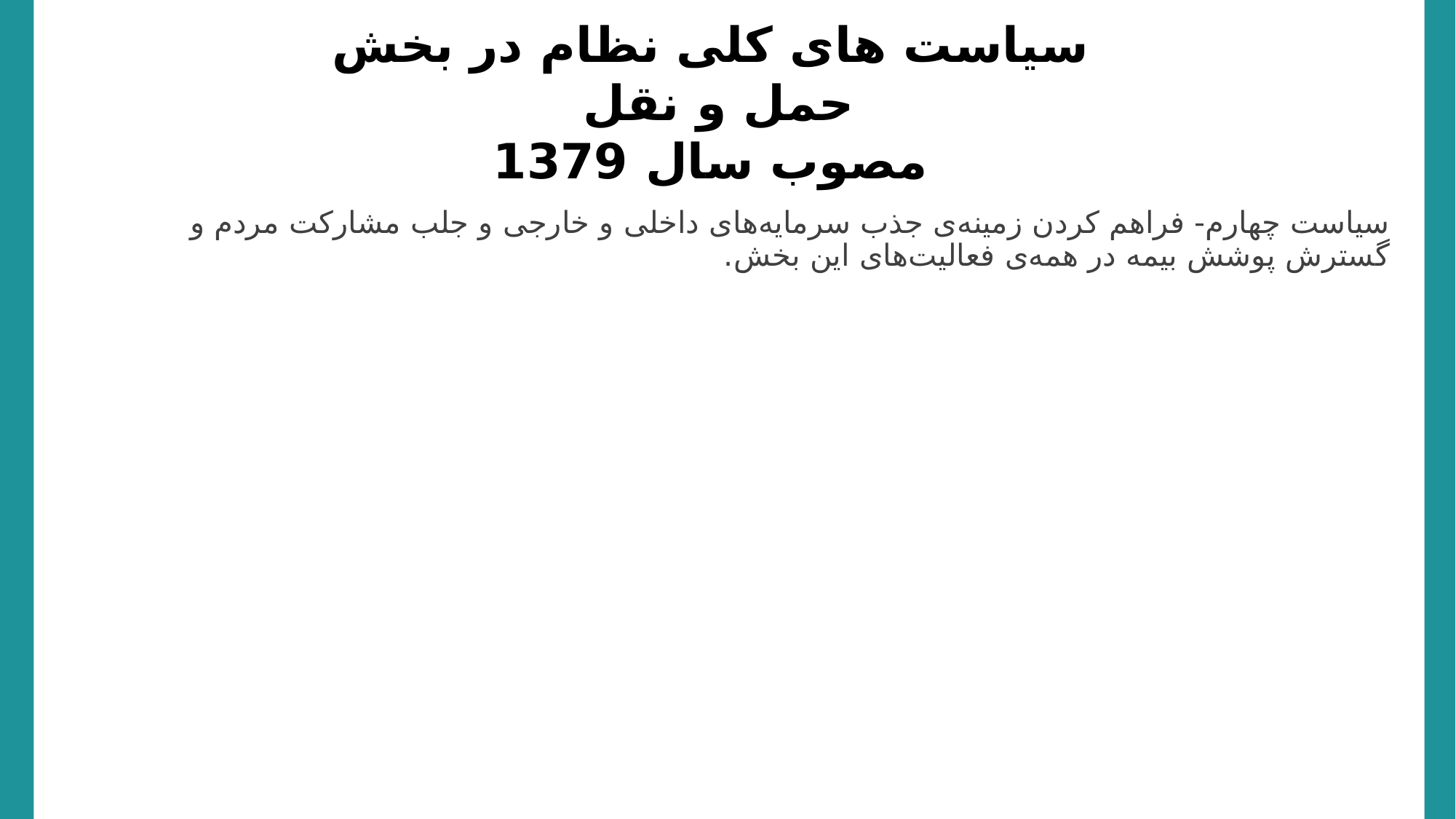

سیاست های کلی نظام در بخش حمل و نقل
مصوب سال 1379
سیاست چهارم- فراهم‌ کردن‌ زمینه‌ی‌ جذب‌ سرمایه‌های‌ داخلی‌ و خارجی‌ و جلب‌ مشارکت‌ مردم‌ و گسترش‌ پوشش‌ بیمه‌ در همه‌ی‌ فعالیت‌های‌ این‌ بخش‌.